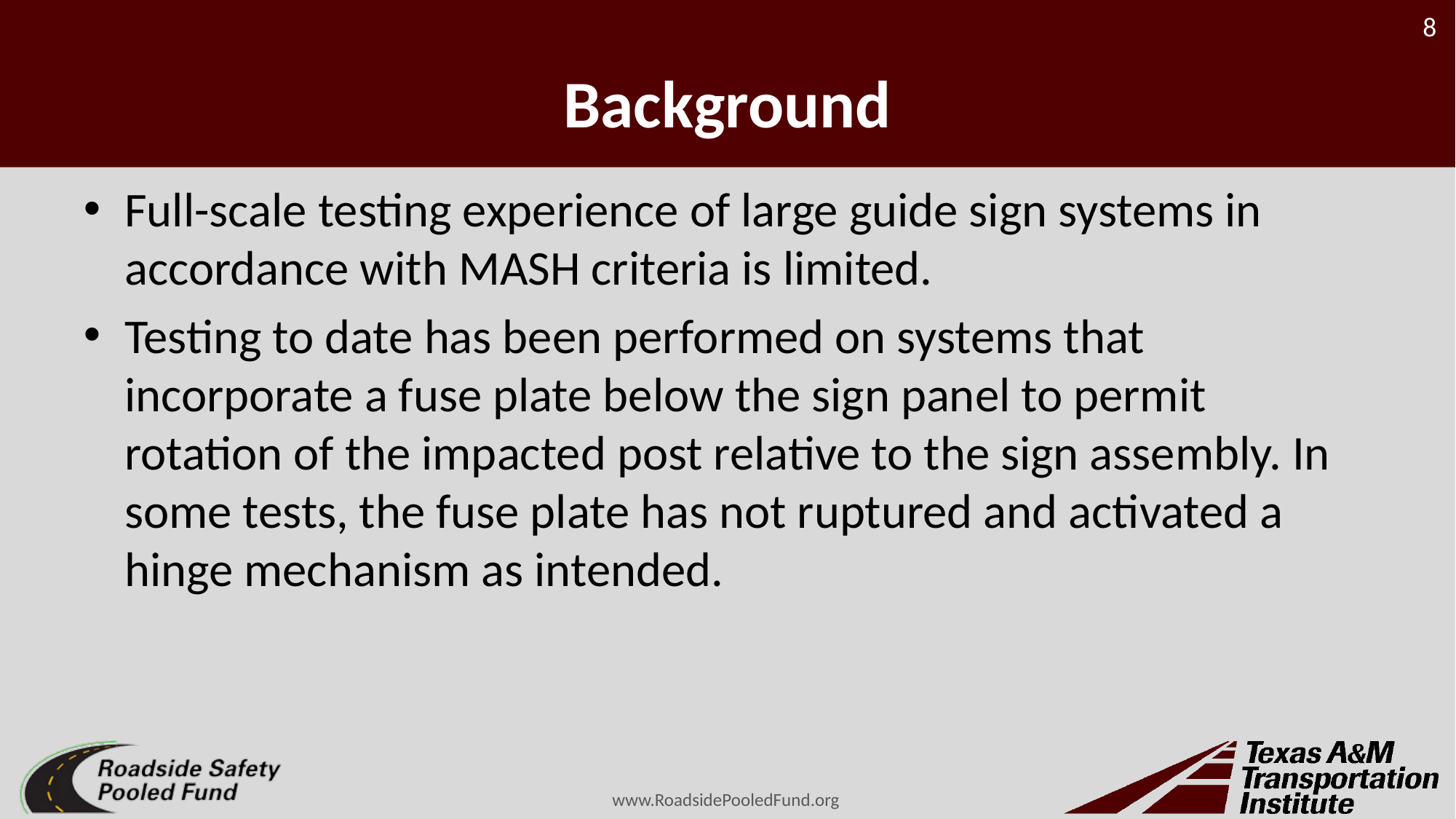

# Background
Full-scale testing experience of large guide sign systems in accordance with MASH criteria is limited.
Testing to date has been performed on systems that incorporate a fuse plate below the sign panel to permit rotation of the impacted post relative to the sign assembly. In some tests, the fuse plate has not ruptured and activated a hinge mechanism as intended.